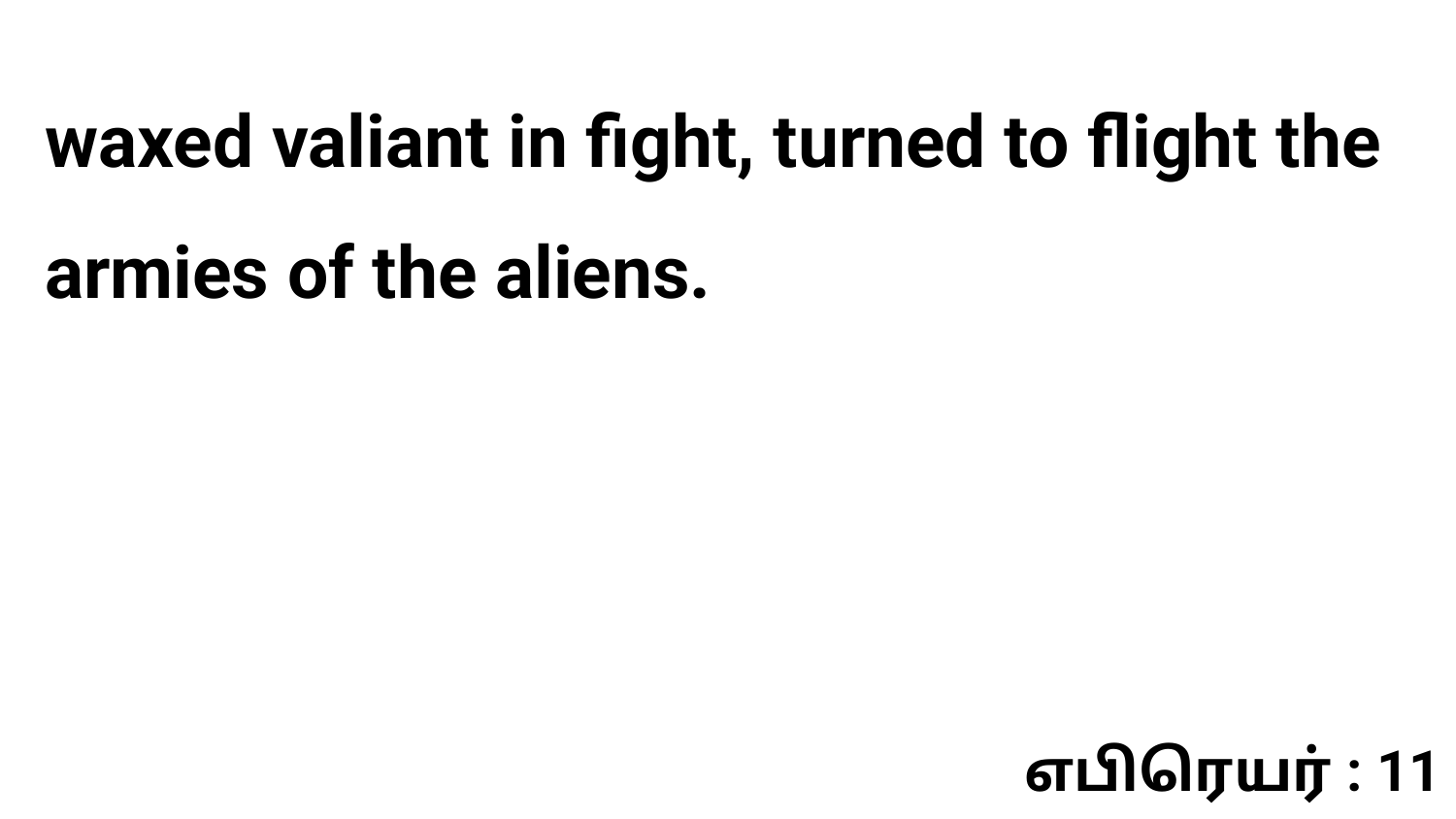

waxed valiant in fight, turned to flight the armies of the aliens.
எபிரெயர் : 11